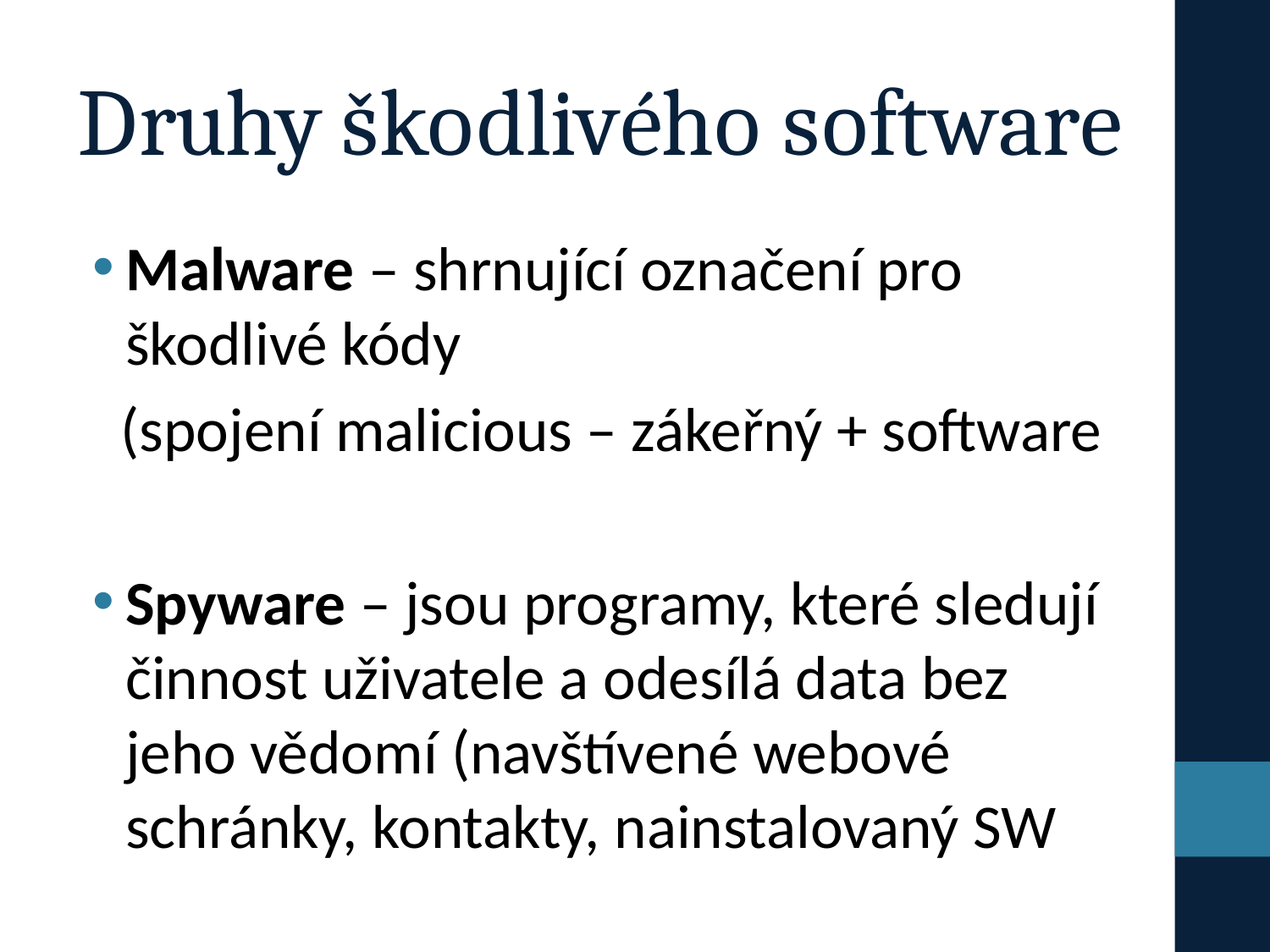

# Druhy škodlivého software
Malware – shrnující označení pro škodlivé kódy
  (spojení malicious – zákeřný + software

Spyware – jsou programy, které sledují činnost uživatele a odesílá data bez jeho vědomí (navštívené webové schránky, kontakty, nainstalovaný SW